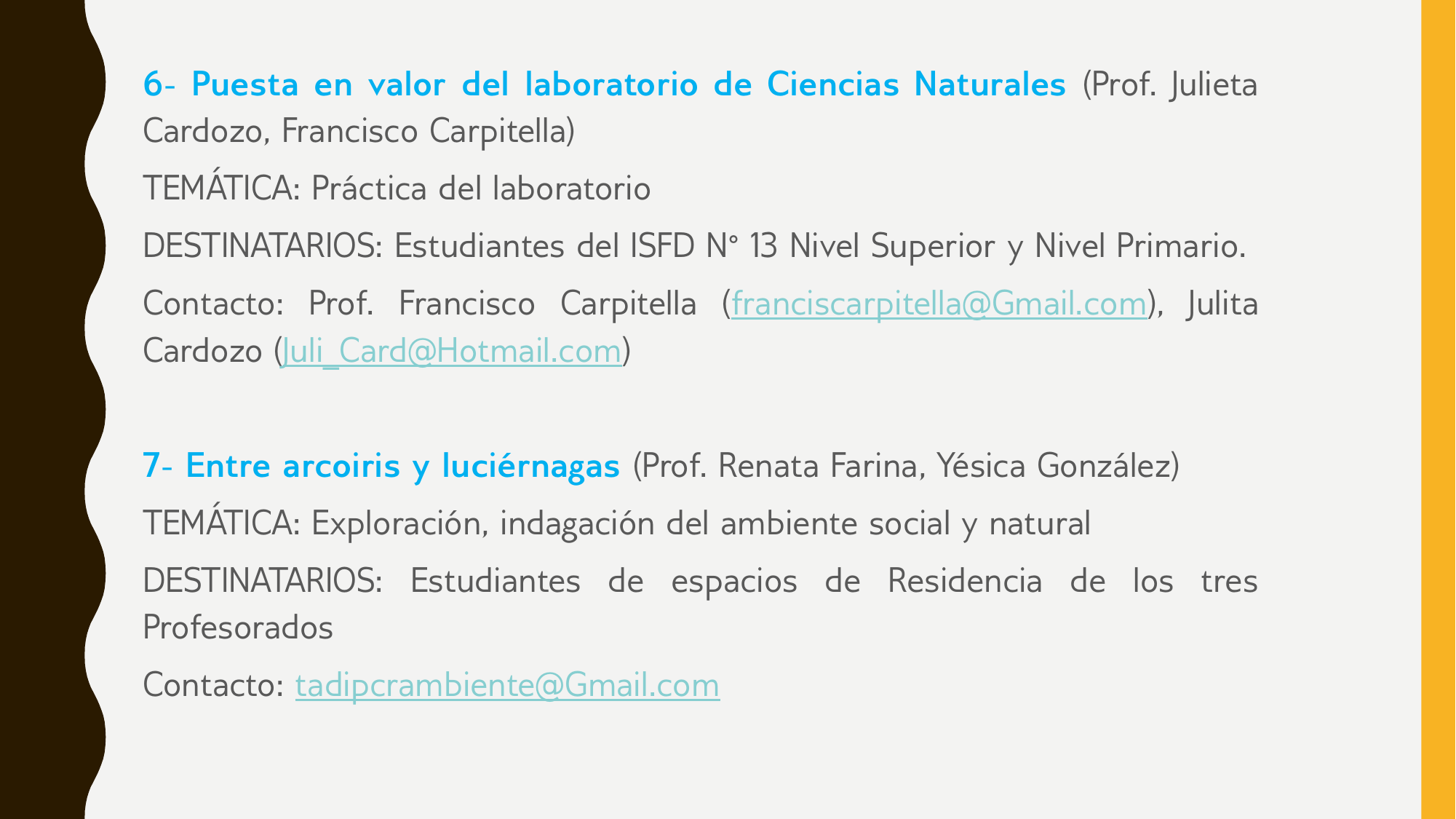

6- Puesta en valor del laboratorio de Ciencias Naturales (Prof. Julieta Cardozo, Francisco Carpitella)
TEMÁTICA: Práctica del laboratorio
DESTINATARIOS: Estudiantes del ISFD N° 13 Nivel Superior y Nivel Primario.
Contacto: Prof. Francisco Carpitella (franciscarpitella@Gmail.com), Julita Cardozo (Juli_Card@Hotmail.com)

7- Entre arcoiris y luciérnagas (Prof. Renata Farina, Yésica González)
TEMÁTICA: Exploración, indagación del ambiente social y natural
DESTINATARIOS: Estudiantes de espacios de Residencia de los tres Profesorados
Contacto: tadipcrambiente@Gmail.com